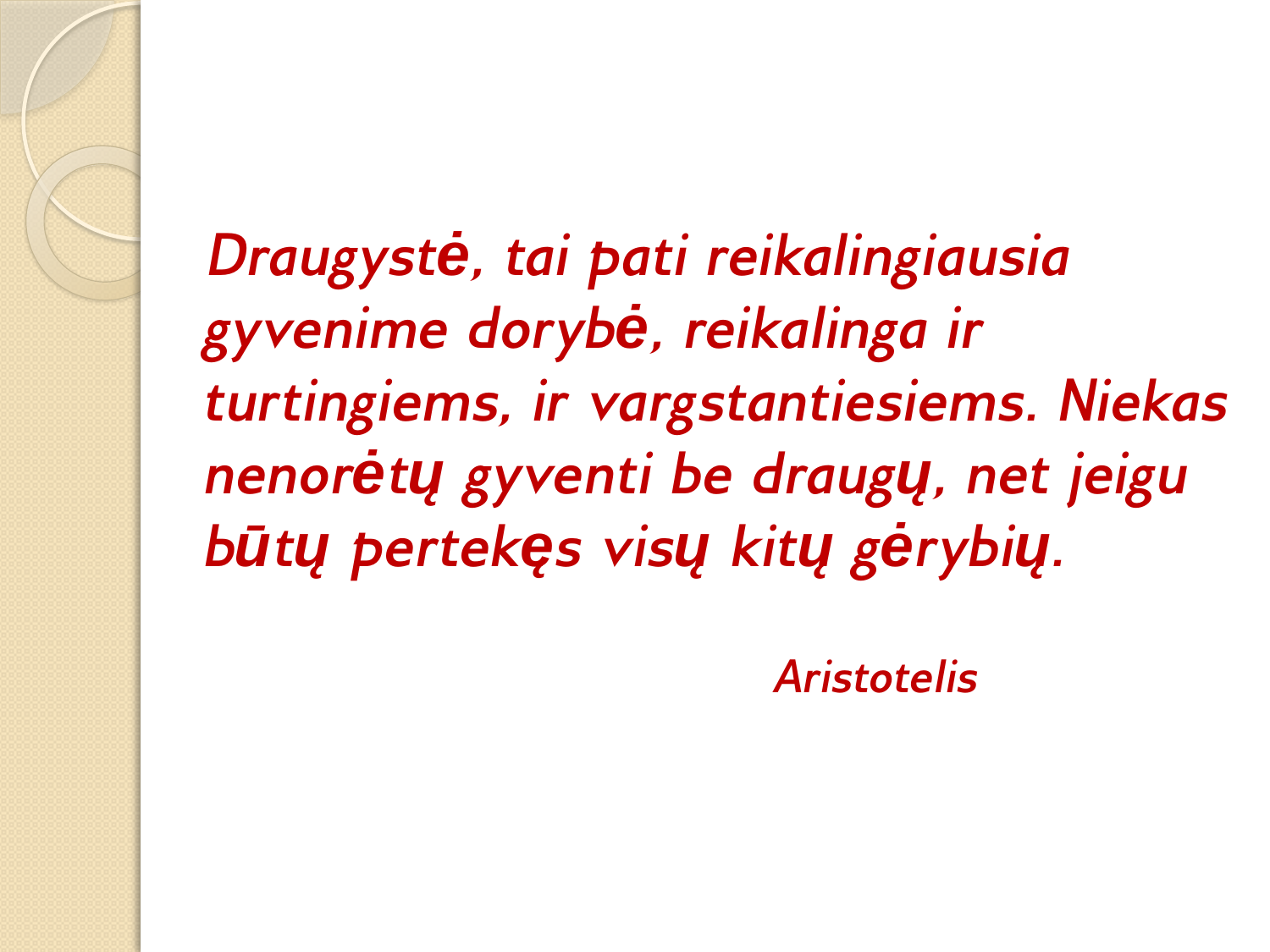

#
   Draugystė, tai pati reikalingiausia gyvenime dorybė, reikalinga ir turtingiems, ir vargstantiesiems. Niekas nenorėtų gyventi be draugų, net jeigu būtų pertekęs visų kitų gėrybių.
                                           Aristotelis